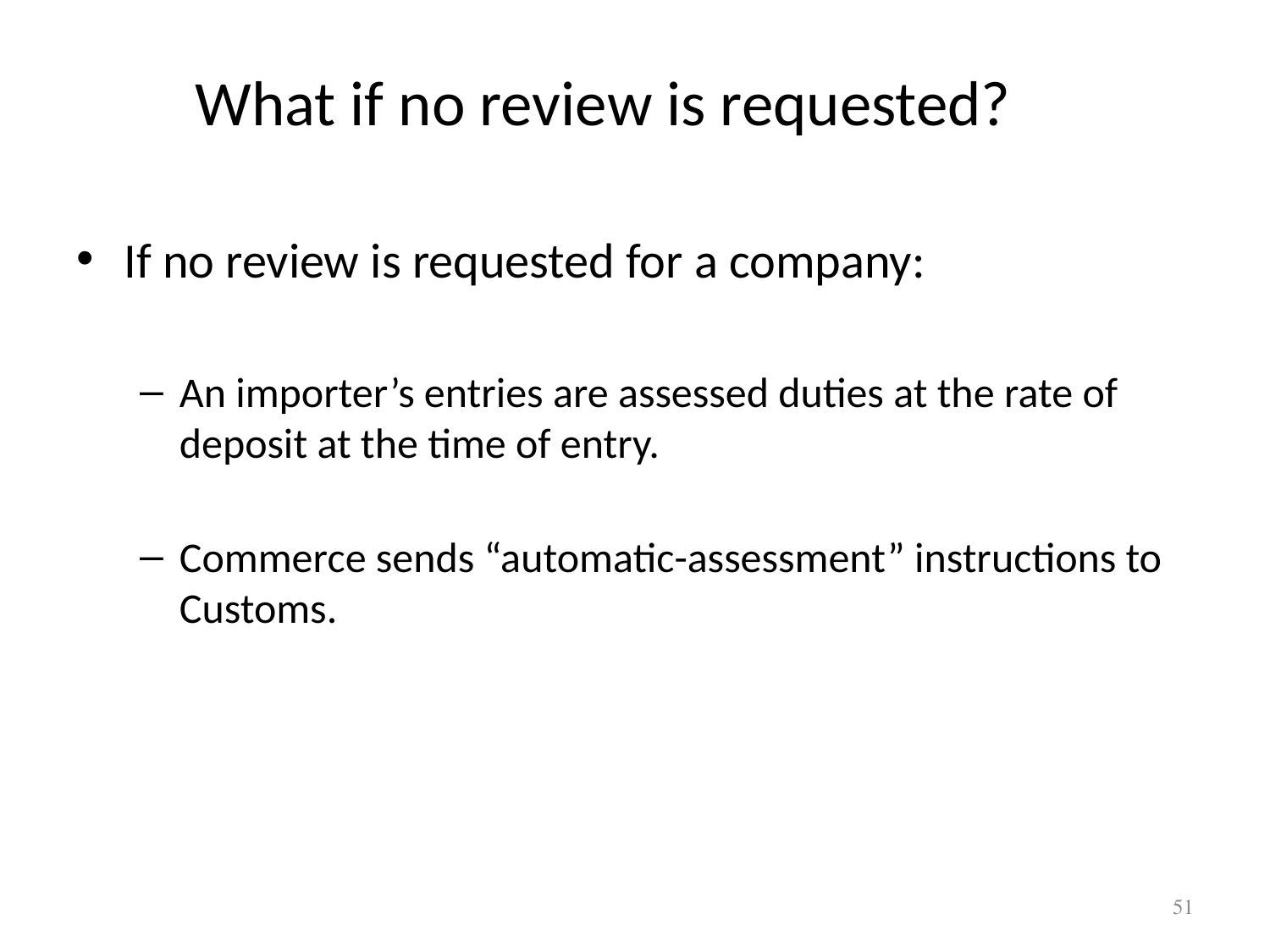

# What if no review is requested?
If no review is requested for a company:

An importer’s entries are assessed duties at the rate of deposit at the time of entry.

Commerce sends “automatic-assessment” instructions to Customs.
51